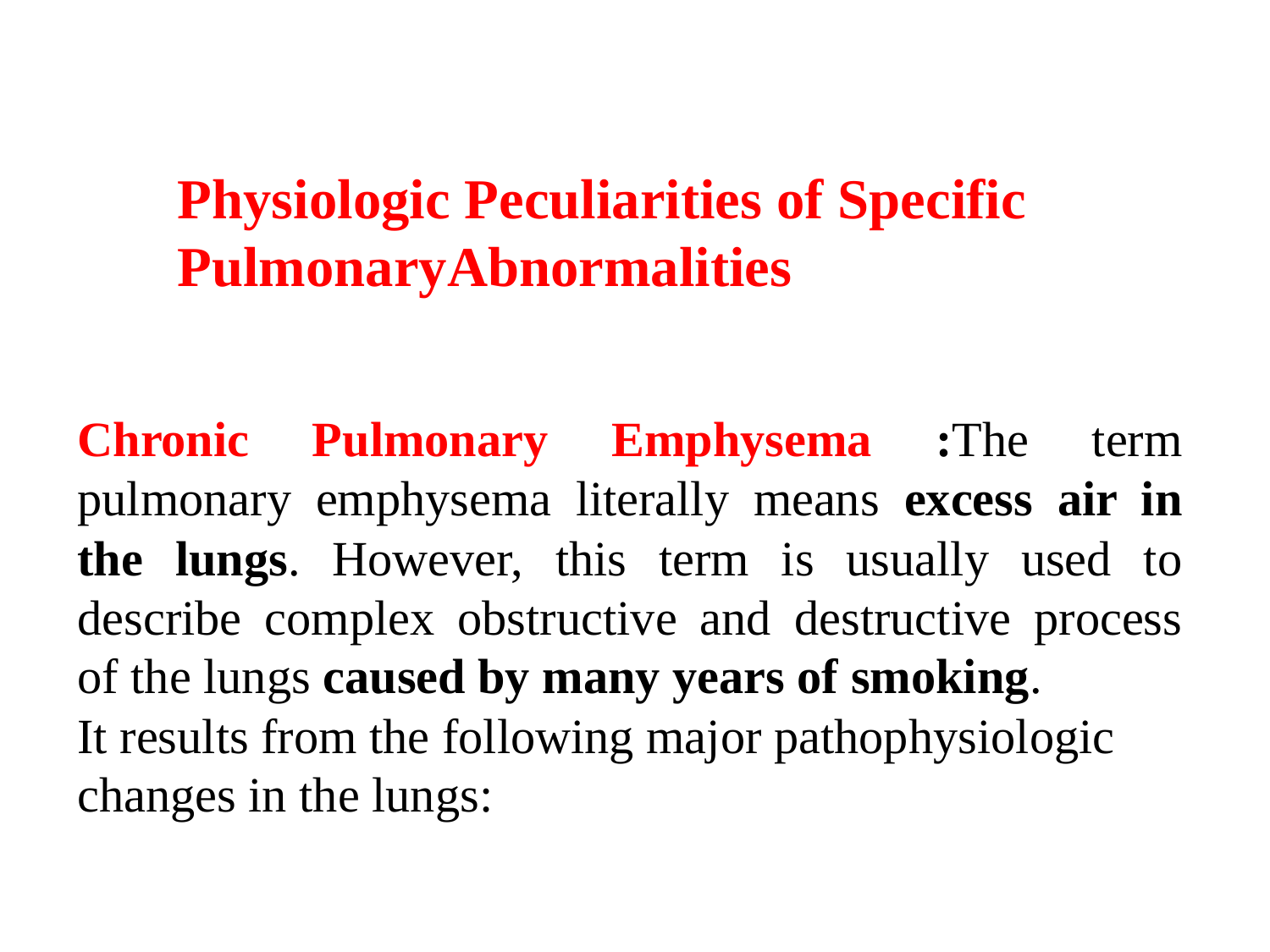

Physiologic Peculiarities of Specific PulmonaryAbnormalities
Chronic Pulmonary Emphysema :The term pulmonary emphysema literally means excess air in the lungs. However, this term is usually used to describe complex obstructive and destructive process of the lungs caused by many years of smoking.
It results from the following major pathophysiologic
changes in the lungs: